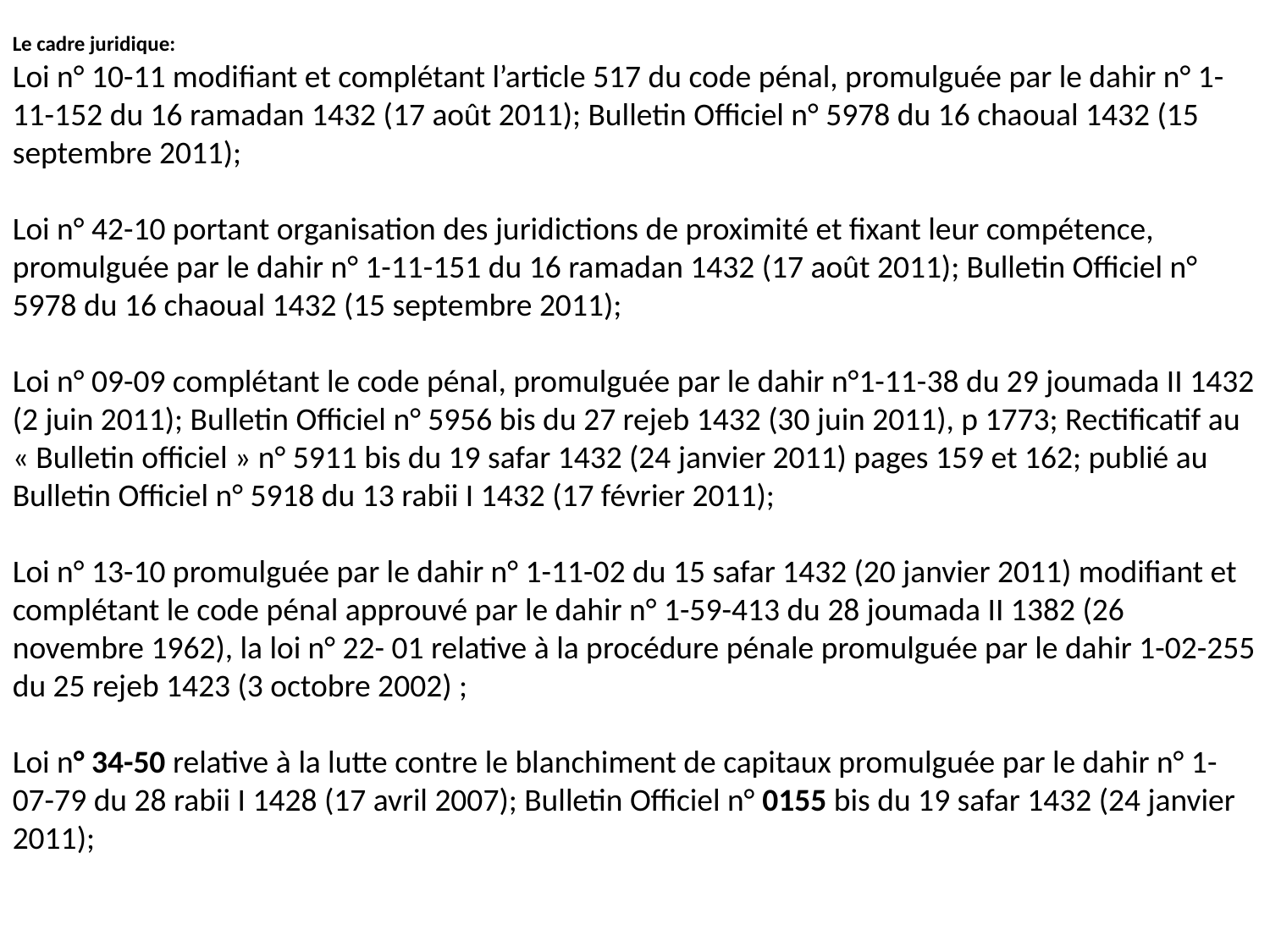

Le cadre juridique:
Loi n° 10-11 modifiant et complétant l’article 517 du code pénal, promulguée par le dahir n° 1-11-152 du 16 ramadan 1432 (17 août 2011); Bulletin Officiel n° 5978 du 16 chaoual 1432 (15 septembre 2011);

Loi n° 42-10 portant organisation des juridictions de proximité et fixant leur compétence, promulguée par le dahir n° 1-11-151 du 16 ramadan 1432 (17 août 2011); Bulletin Officiel n° 5978 du 16 chaoual 1432 (15 septembre 2011);

Loi n° 09-09 complétant le code pénal, promulguée par le dahir n°1-11-38 du 29 joumada II 1432 (2 juin 2011); Bulletin Officiel n° 5956 bis du 27 rejeb 1432 (30 juin 2011), p 1773; Rectificatif au « Bulletin officiel » n° 5911 bis du 19 safar 1432 (24 janvier 2011) pages 159 et 162; publié au Bulletin Officiel n° 5918 du 13 rabii I 1432 (17 février 2011);

Loi n° 13-10 promulguée par le dahir n° 1-11-02 du 15 safar 1432 (20 janvier 2011) modifiant et complétant le code pénal approuvé par le dahir n° 1-59-413 du 28 joumada II 1382 (26 novembre 1962), la loi n° 22- 01 relative à la procédure pénale promulguée par le dahir 1-02-255 du 25 rejeb 1423 (3 octobre 2002) ;

Loi n° 34-50 relative à la lutte contre le blanchiment de capitaux promulguée par le dahir n° 1-07-79 du 28 rabii I 1428 (17 avril 2007); Bulletin Officiel n° 0155 bis du 19 safar 1432 (24 janvier 2011);